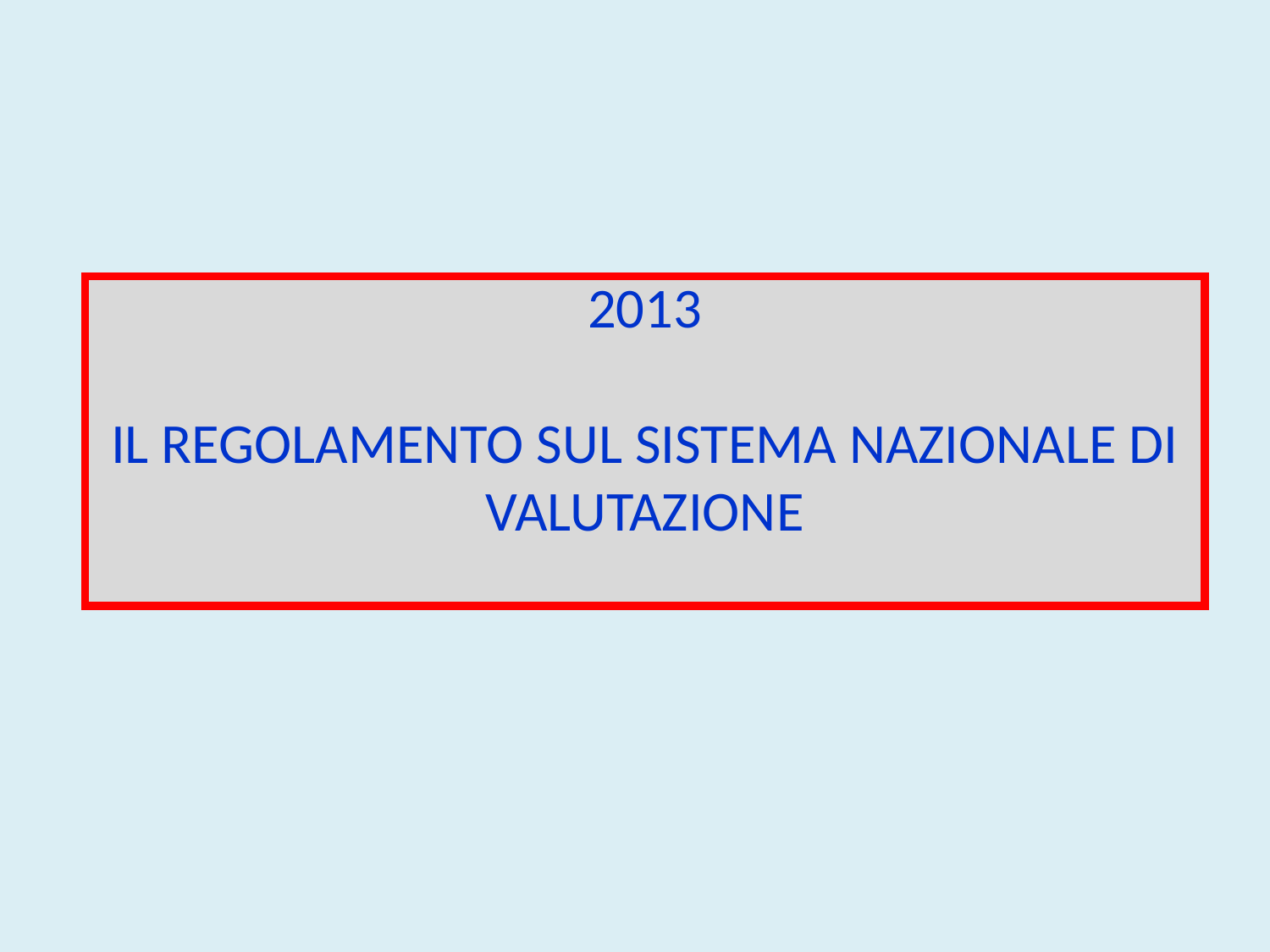

# 2013 IL REGOLAMENTO SUL SISTEMA NAZIONALE DI VALUTAZIONE